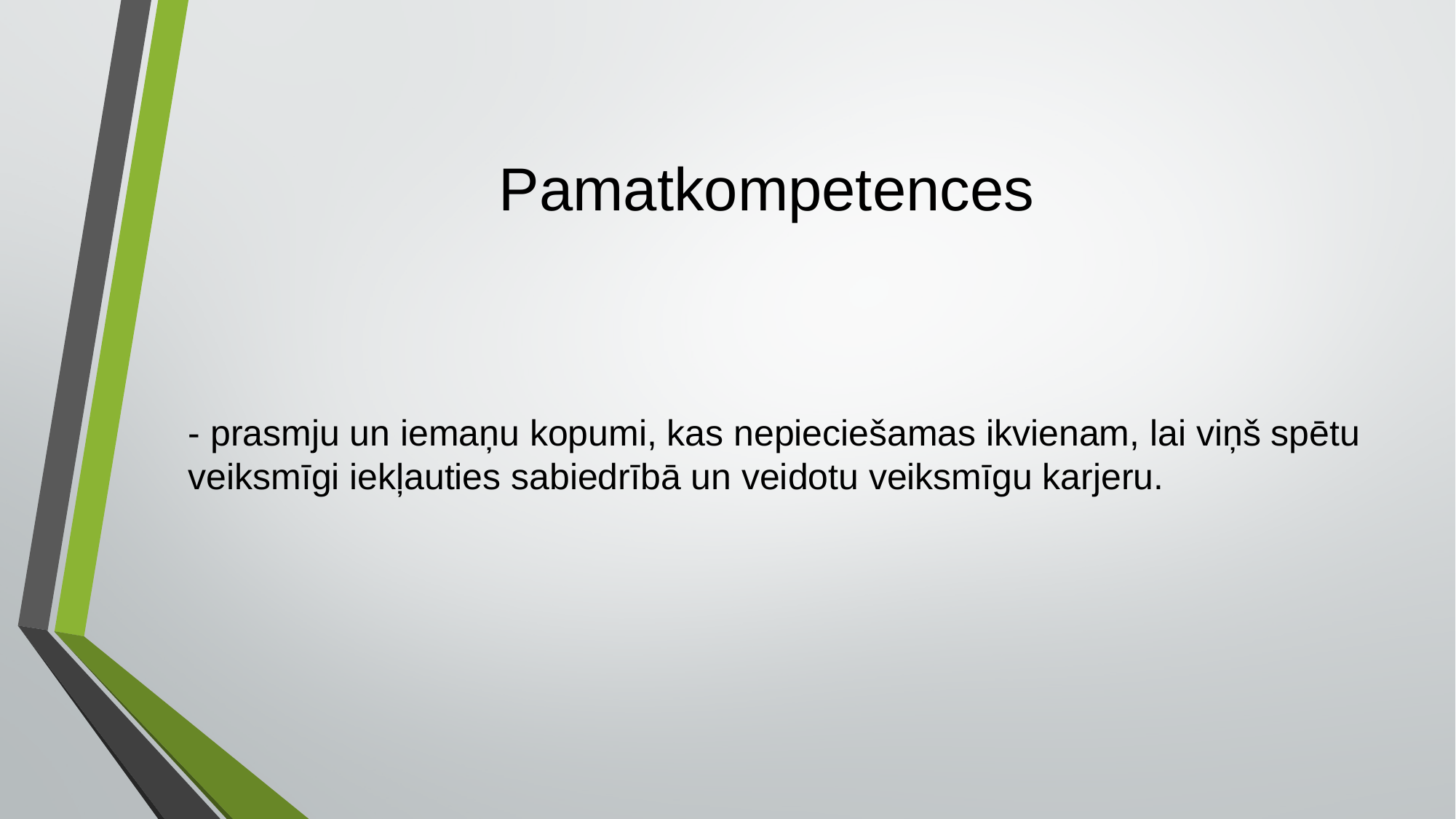

# Pamatkompetences

- prasmju un iemaņu kopumi, kas nepieciešamas ikvienam, lai viņš spētu veiksmīgi iekļauties sabiedrībā un veidotu veiksmīgu karjeru.